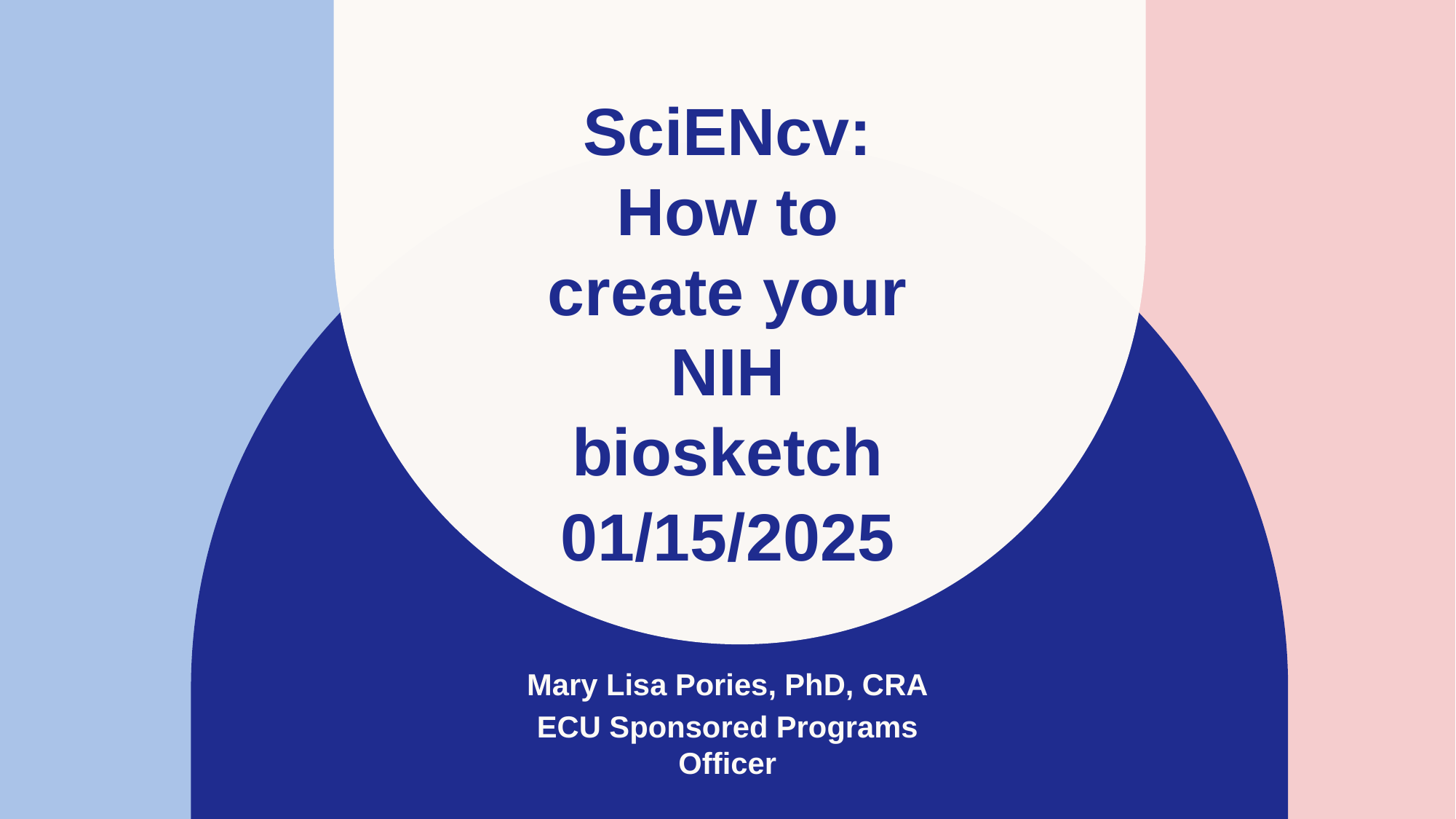

SciENcv: How to create your NIH biosketch
01/15/2025

Mary Lisa Pories, PhD, CRA
ECU Sponsored Programs Officer